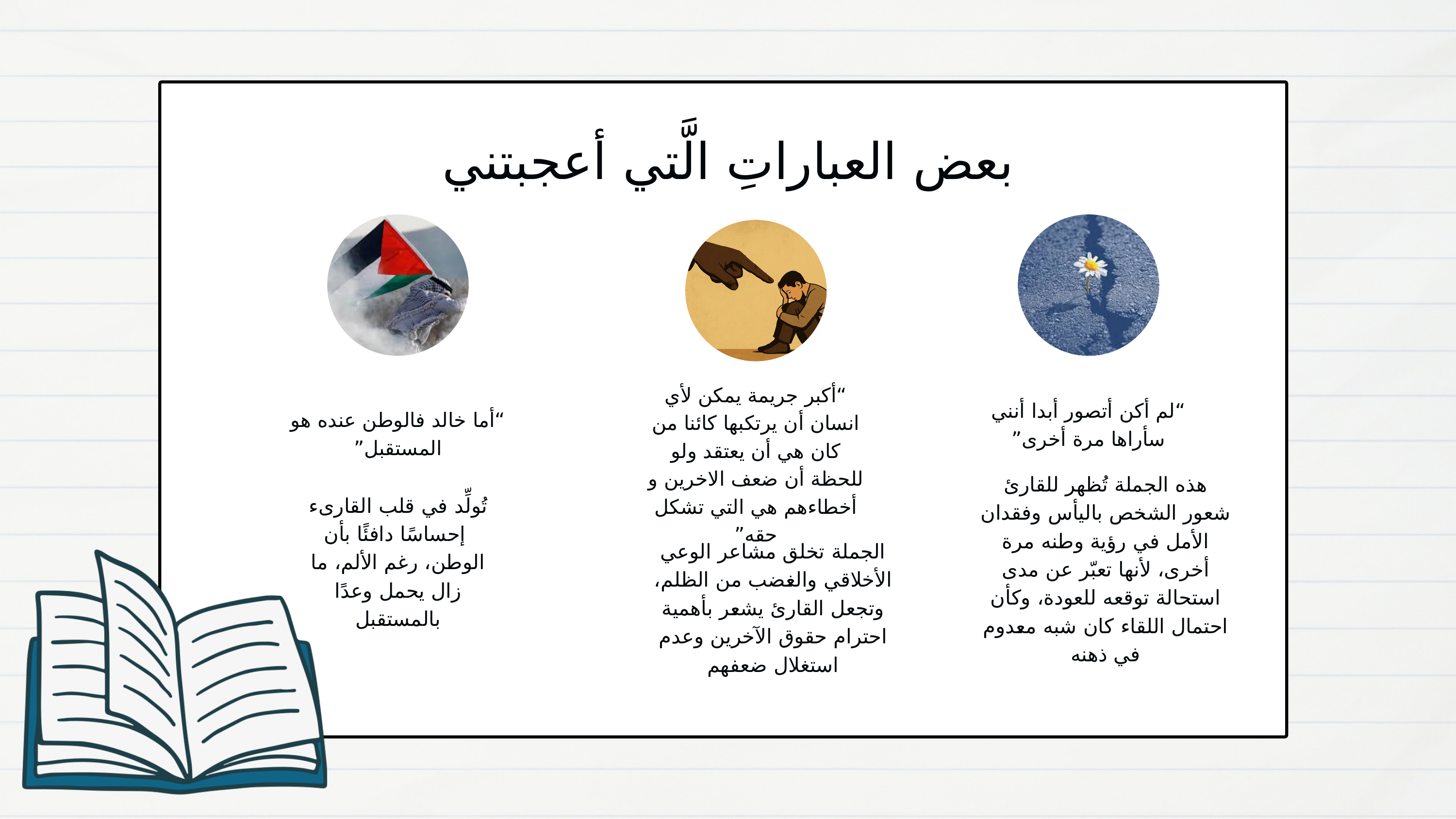

بعض العباراتِ الَّتي أعجبتني

“أكبر جريمة يمكن لأي انسان أن يرتكبها كائنا من كان هي أن يعتقد ولو للحظة أن ضعف الاخرين و أخطاءهم هي التي تشكل حقه”
“لم أكن أتصور أبدا أنني سأراها مرة أخرى”
“أما خالد فالوطن عنده هو المستقبل”
هذه الجملة تُظهر للقارئ شعور الشخص باليأس وفقدان الأمل في رؤية وطنه مرة أخرى، لأنها تعبّر عن مدى استحالة توقعه للعودة، وكأن احتمال اللقاء كان شبه معدوم في ذهنه
تُولِّد في قلب القارىء  إحساسًا دافئًا بأن الوطن، رغم الألم، ما زال يحمل وعدًا بالمستقبل
الجملة تخلق مشاعر الوعي الأخلاقي والغضب من الظلم، وتجعل القارئ يشعر بأهمية احترام حقوق الآخرين وعدم استغلال ضعفهم